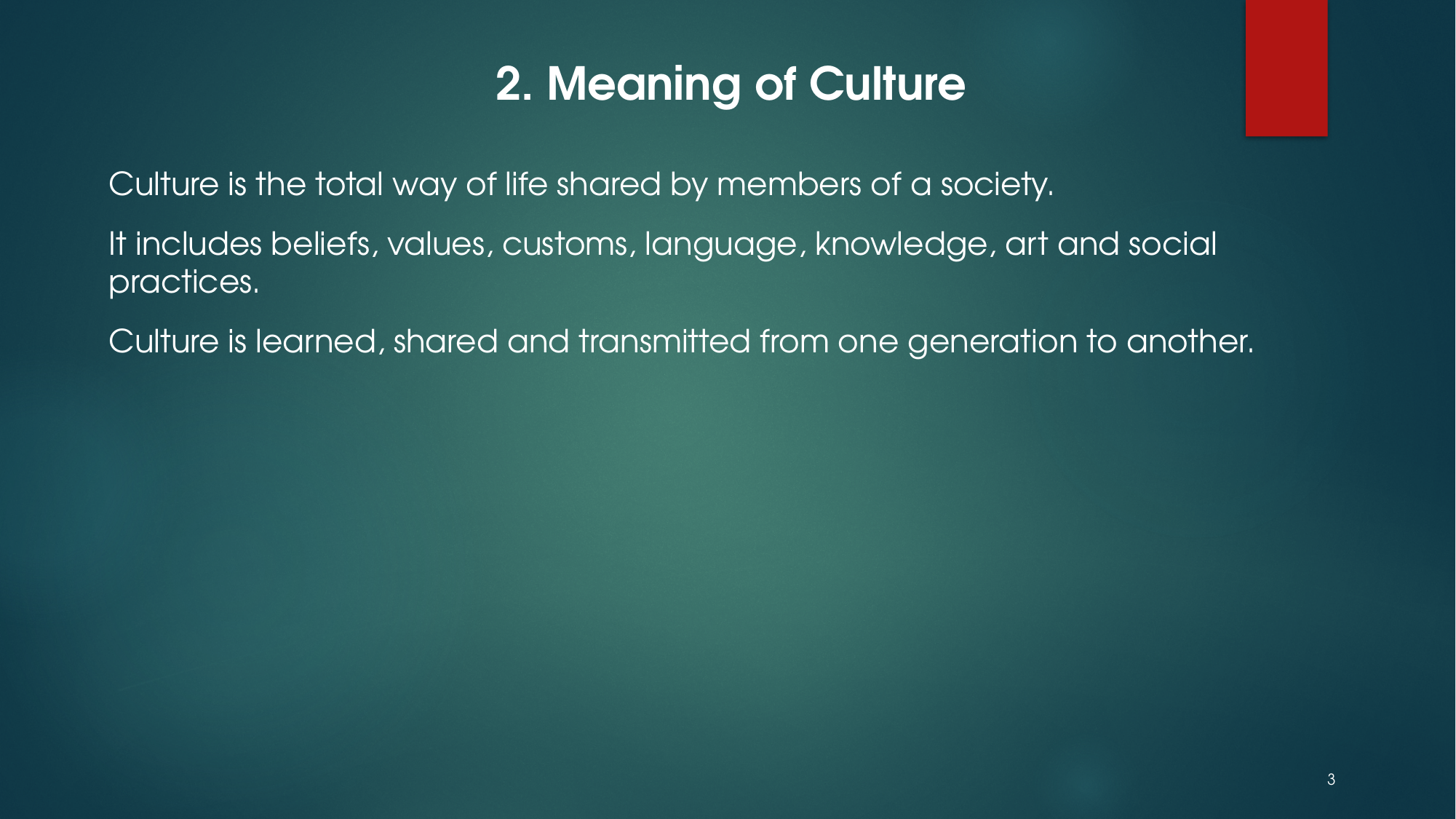

2. Meaning of Culture
Culture is the total way of life shared by members of a society.
It includes beliefs, values, customs, language, knowledge, art and social practices.
Culture is learned, shared and transmitted from one generation to another.
3